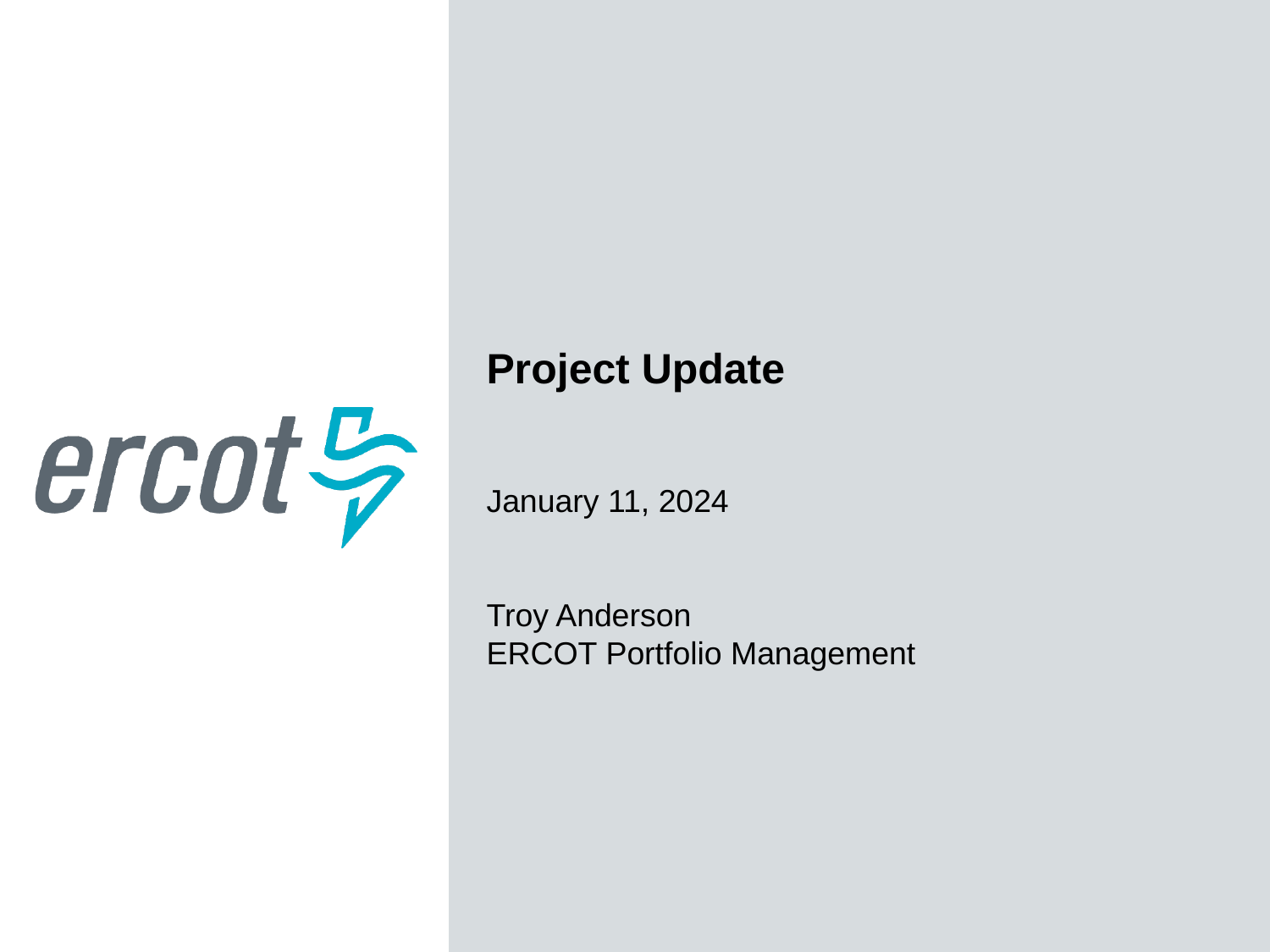

Project Update

January 11, 2024

Troy Anderson
ERCOT Portfolio Management